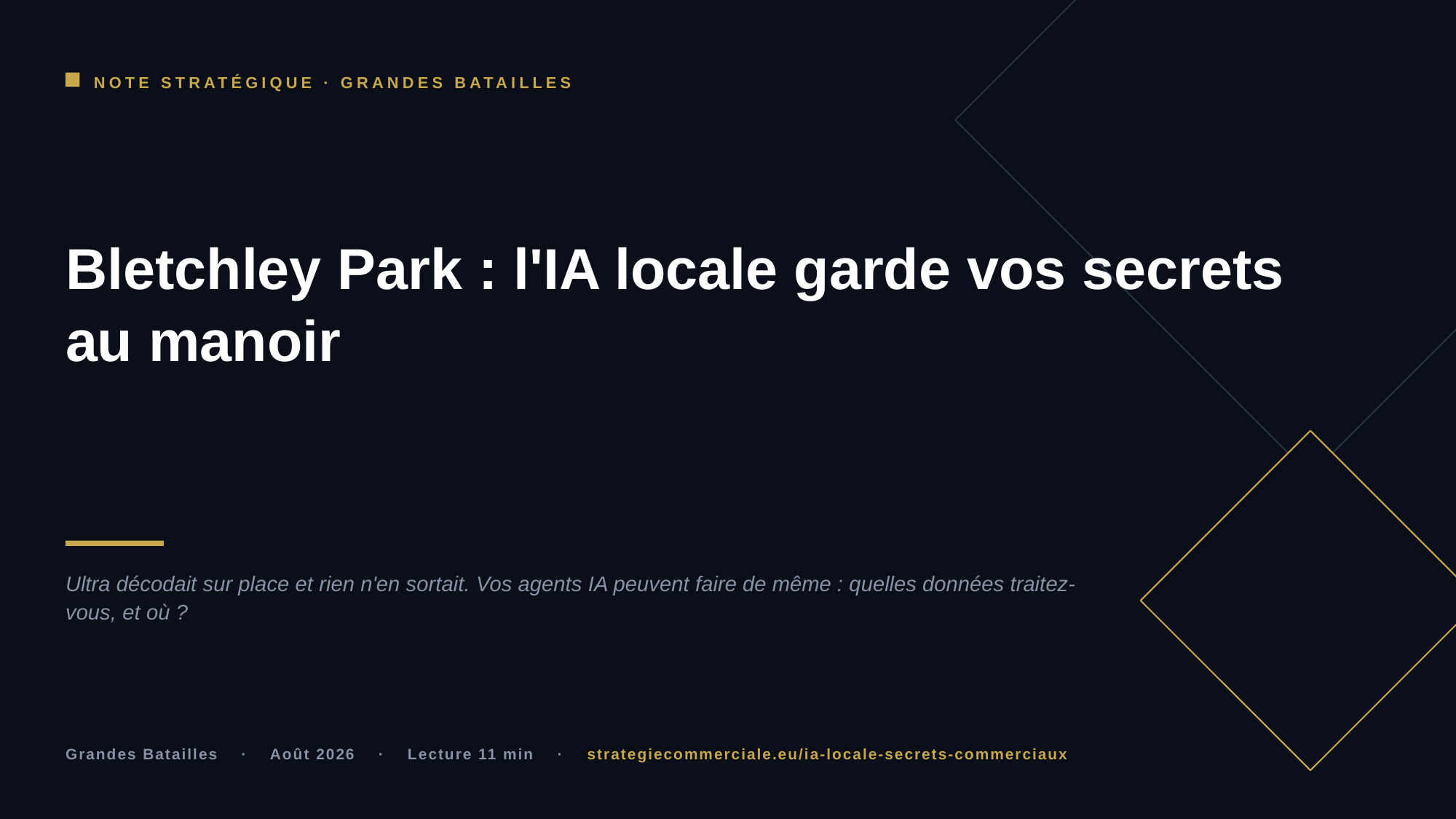

NOTE STRATÉGIQUE · GRANDES BATAILLES

Bletchley Park : l'IA locale garde vos secrets au manoir

Ultra décodait sur place et rien n'en sortait. Vos agents IA peuvent faire de même : quelles données traitez-vous, et où ?
Grandes Batailles    ·    Août 2026    ·    Lecture 11 min    ·    strategiecommerciale.eu/ia-locale-secrets-commerciaux